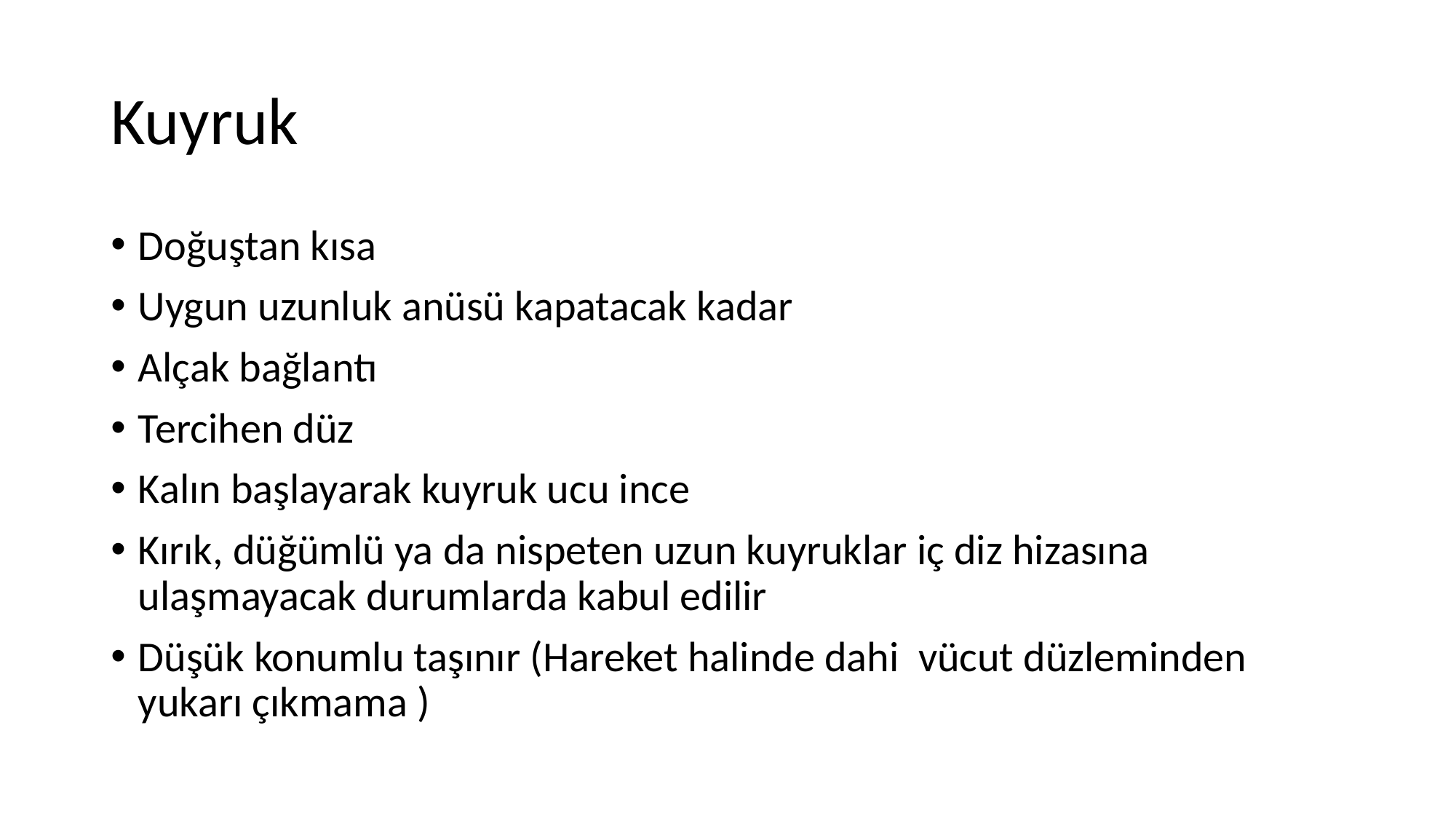

# Kuyruk
Doğuştan kısa
Uygun uzunluk anüsü kapatacak kadar
Alçak bağlantı
Tercihen düz
Kalın başlayarak kuyruk ucu ince
Kırık, düğümlü ya da nispeten uzun kuyruklar iç diz hizasına ulaşmayacak durumlarda kabul edilir
Düşük konumlu taşınır (Hareket halinde dahi  vücut düzleminden yukarı çıkmama )